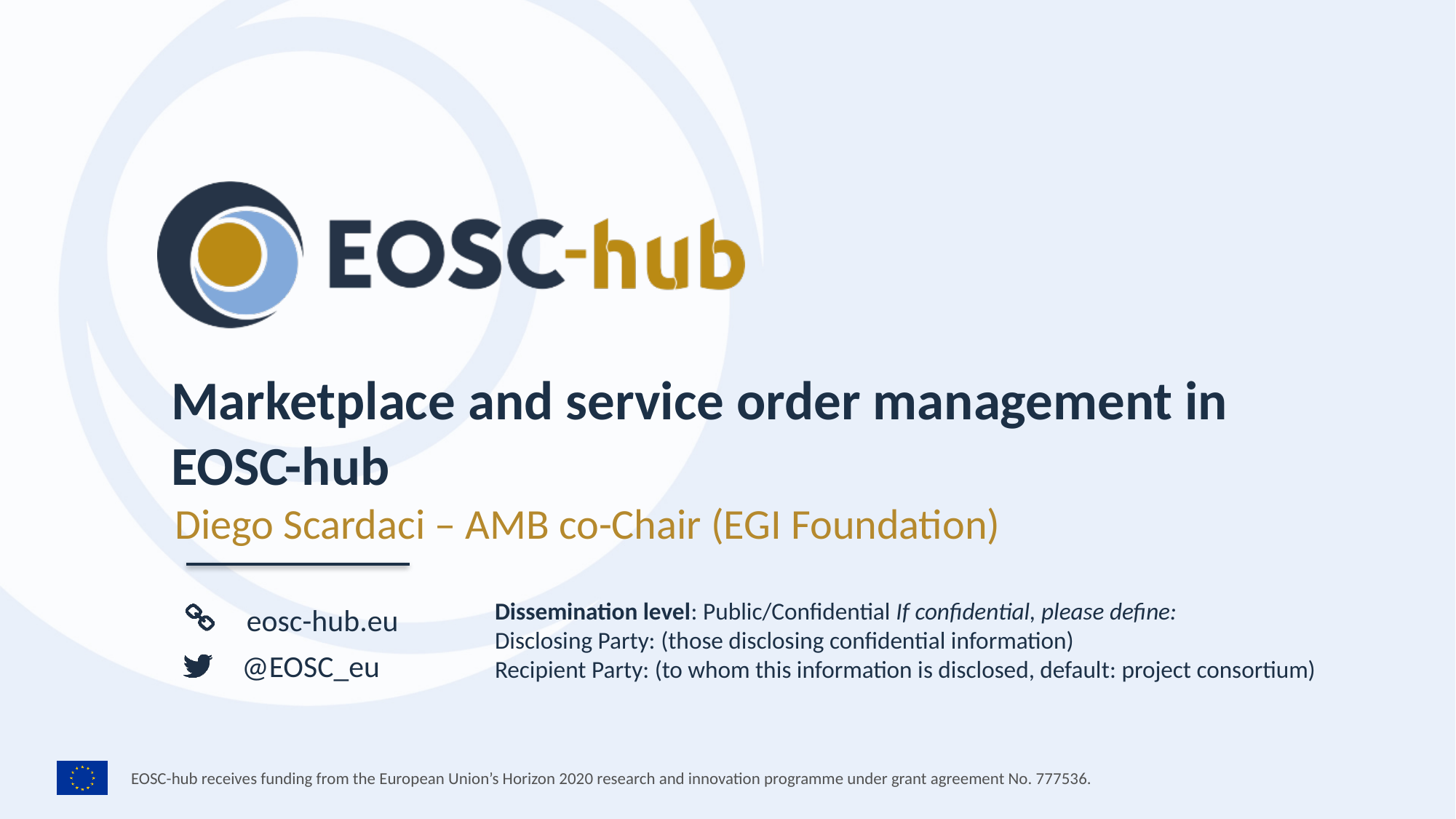

Marketplace and service order management in EOSC-hub
Diego Scardaci – AMB co-Chair (EGI Foundation)
Dissemination level: Public/Confidential If confidential, please define:
Disclosing Party: (those disclosing confidential information)
Recipient Party: (to whom this information is disclosed, default: project consortium)